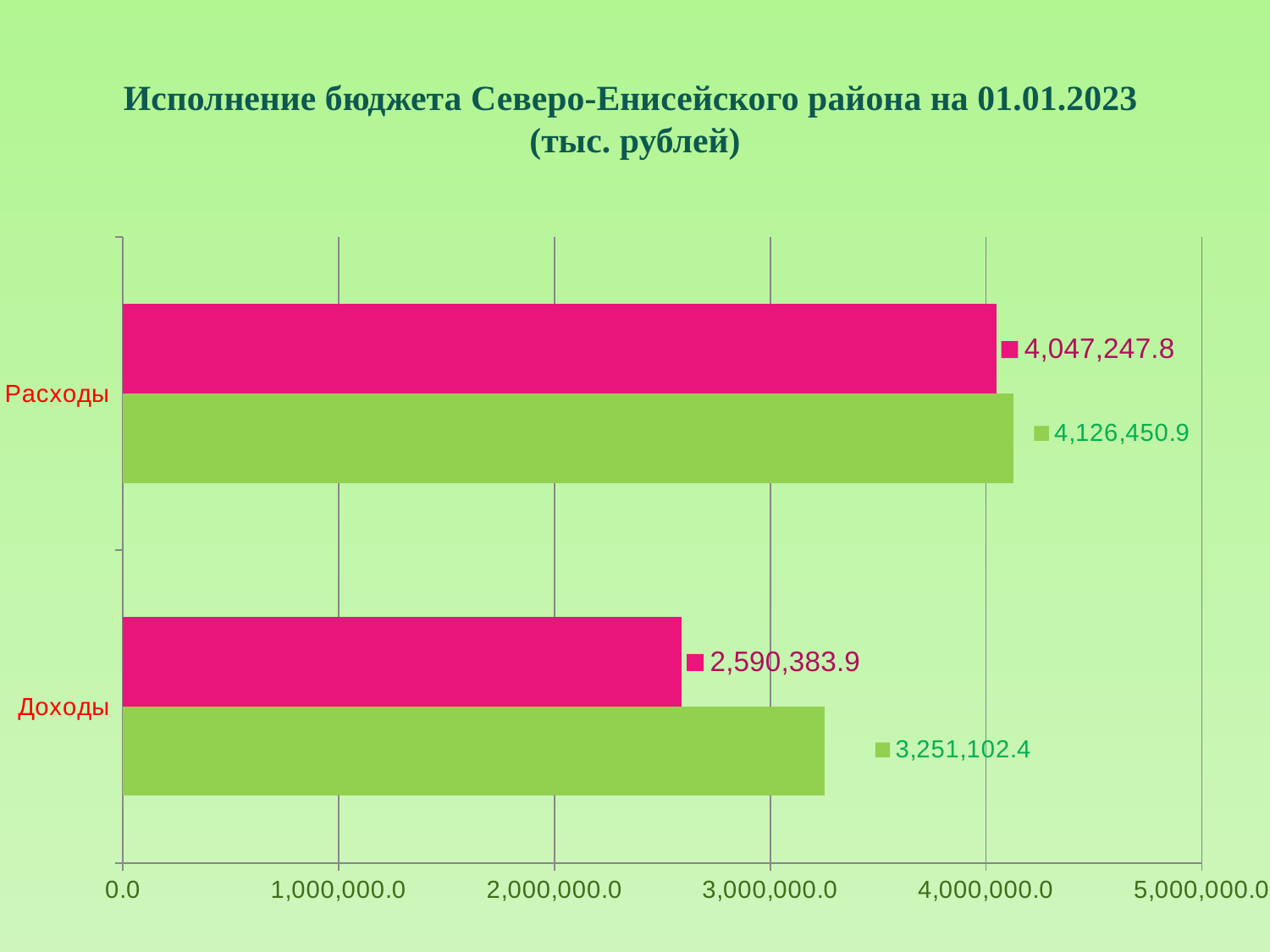

# Исполнение бюджета Северо-Енисейского района на 01.01.2023 (тыс. рублей)

### Chart

| Category | План | Факт |
|---|---|---|
| Доходы | 3251102.4 | 2590383.9 |
| Расходы | 4126450.9 | 4047247.8 |